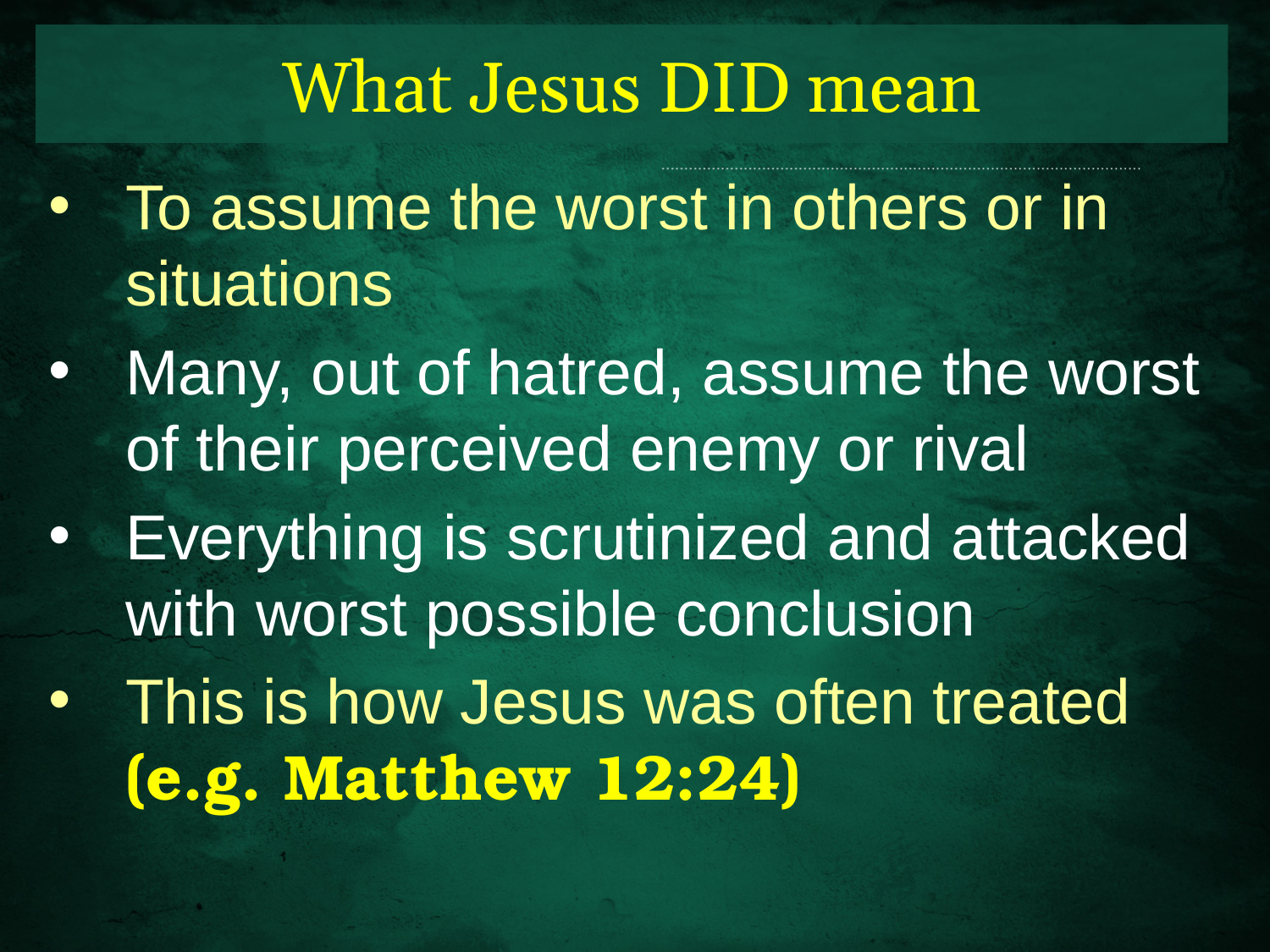

What Jesus DID mean
To assume the worst in others or in situations
Many, out of hatred, assume the worst of their perceived enemy or rival
Everything is scrutinized and attacked with worst possible conclusion
This is how Jesus was often treated (e.g. Matthew 12:24)